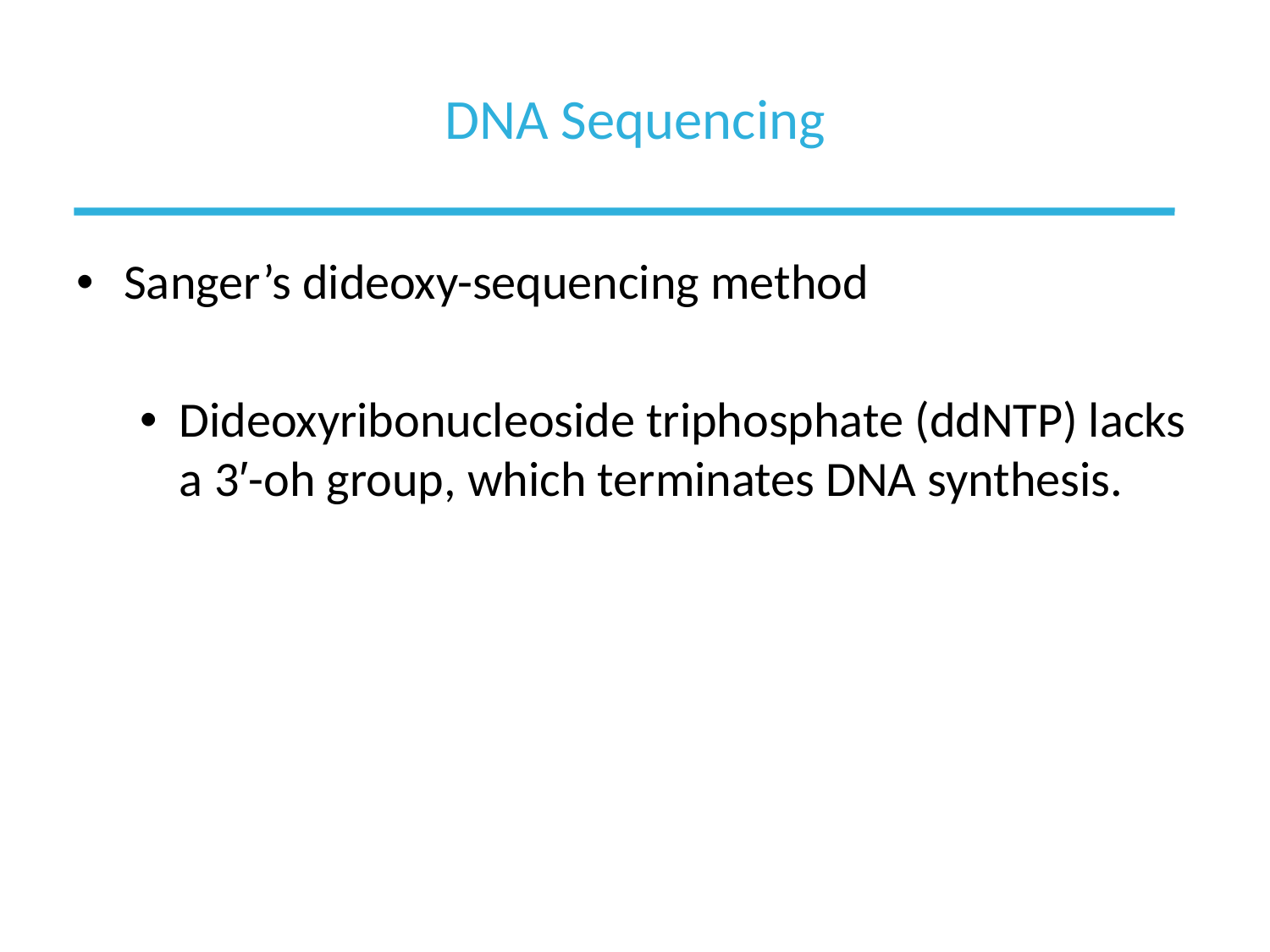

# DNA Sequencing

Sanger’s dideoxy-sequencing method

Dideoxyribonucleoside triphosphate (ddNTP) lacks a 3′-oh group, which terminates DNA synthesis.